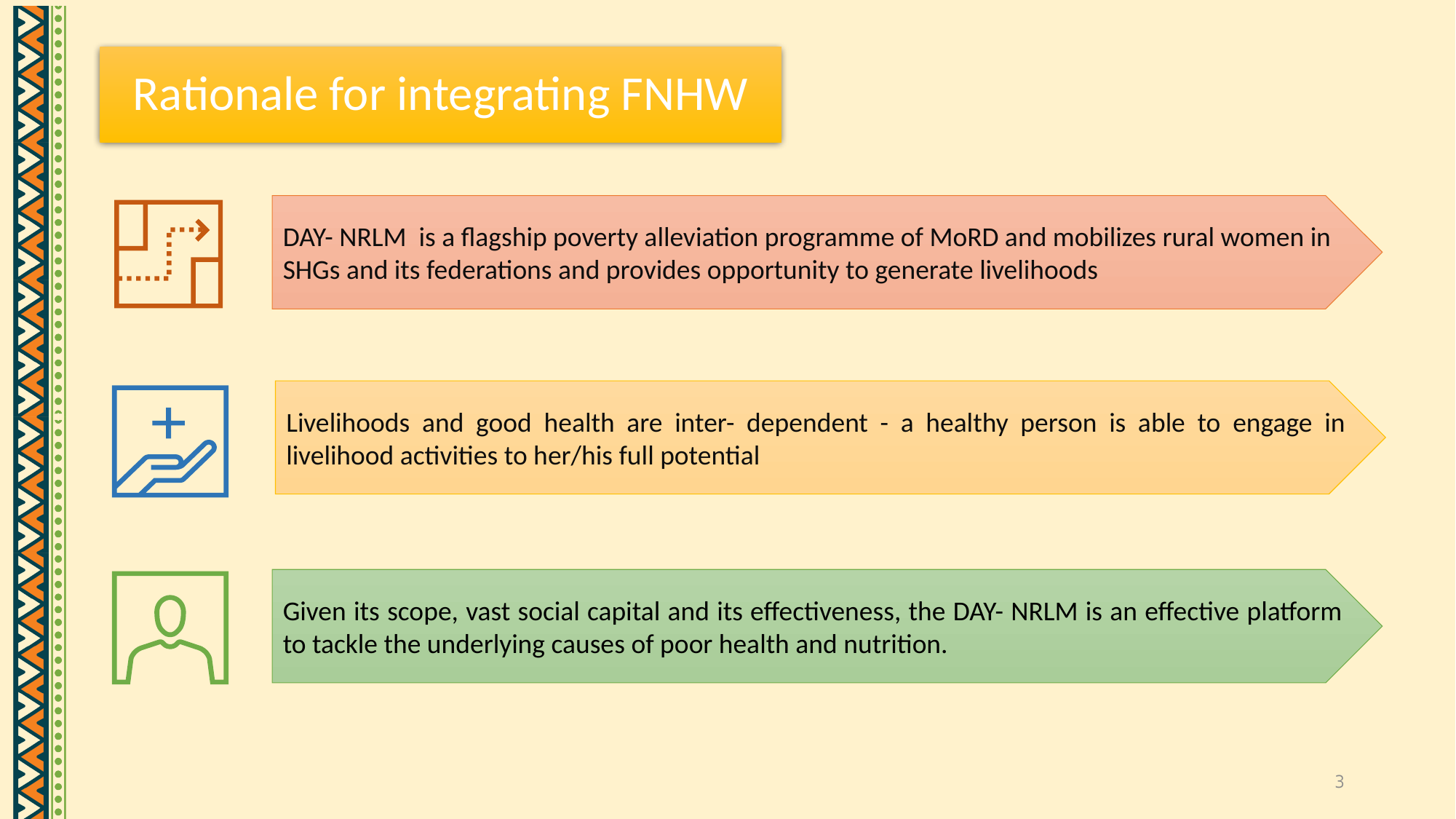

Rationale for integrating FNHW
DAY- NRLM  is a flagship poverty alleviation programme of MoRD and mobilizes rural women in SHGs and its federations and provides opportunity to generate livelihoods

Livelihoods and good health are inter- dependent - a healthy person is able to engage in livelihood activities to her/his full potential

Given its scope, vast social capital and its effectiveness, the DAY- NRLM is an effective platform to tackle the underlying causes of poor health and nutrition.

3